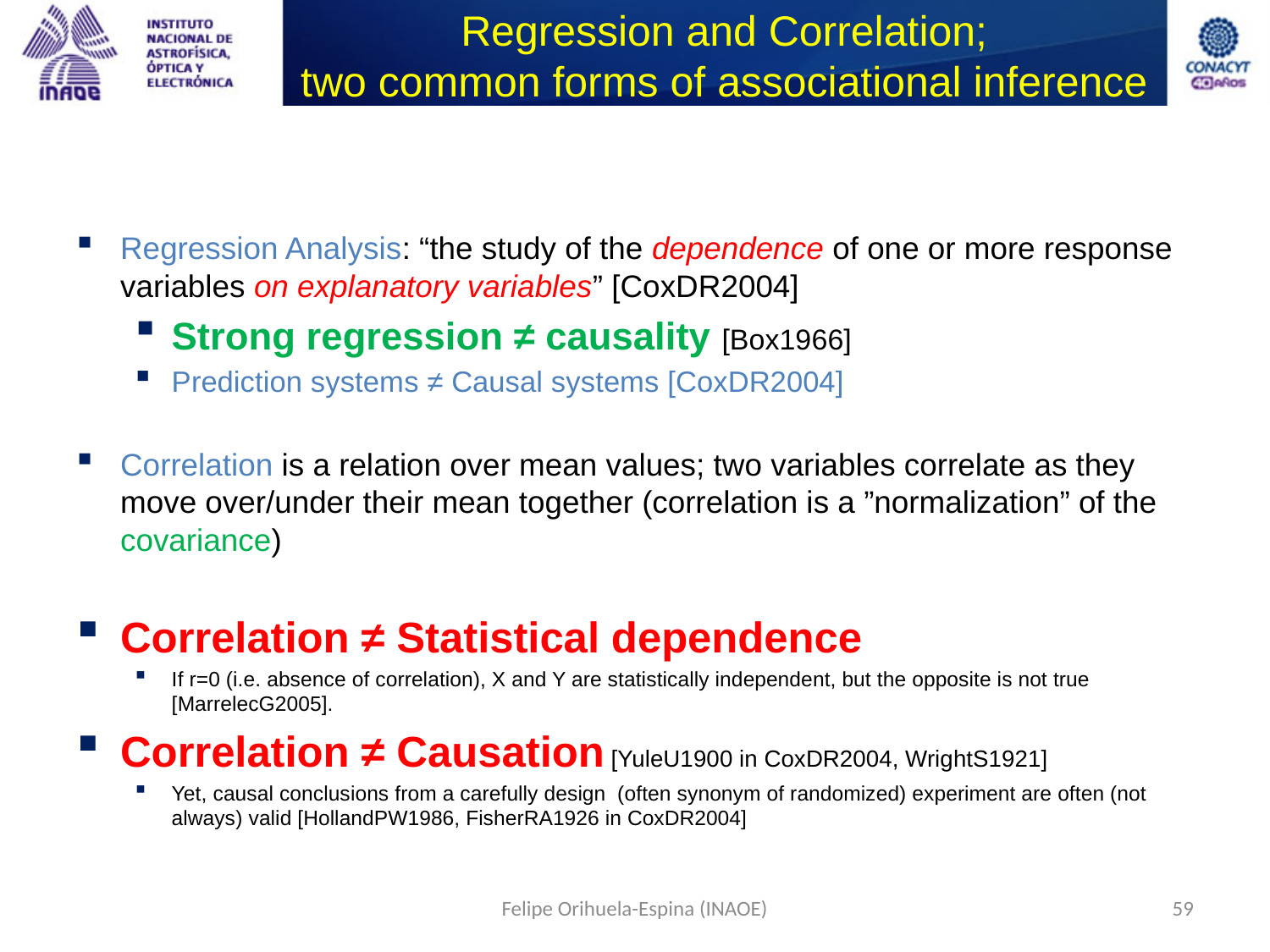

# Regression and Correlation; two common forms of associational inference
Regression Analysis: “the study of the dependence of one or more response variables on explanatory variables” [CoxDR2004]
Strong regression ≠ causality [Box1966]
Prediction systems ≠ Causal systems [CoxDR2004]

Correlation is a relation over mean values; two variables correlate as they move over/under their mean together (correlation is a ”normalization” of the covariance)

Correlation ≠ Statistical dependence
If r=0 (i.e. absence of correlation), X and Y are statistically independent, but the opposite is not true [MarrelecG2005].
Correlation ≠ Causation [YuleU1900 in CoxDR2004, WrightS1921]
Yet, causal conclusions from a carefully design  (often synonym of randomized) experiment are often (not always) valid [HollandPW1986, FisherRA1926 in CoxDR2004]
Felipe Orihuela-Espina (INAOE)
59